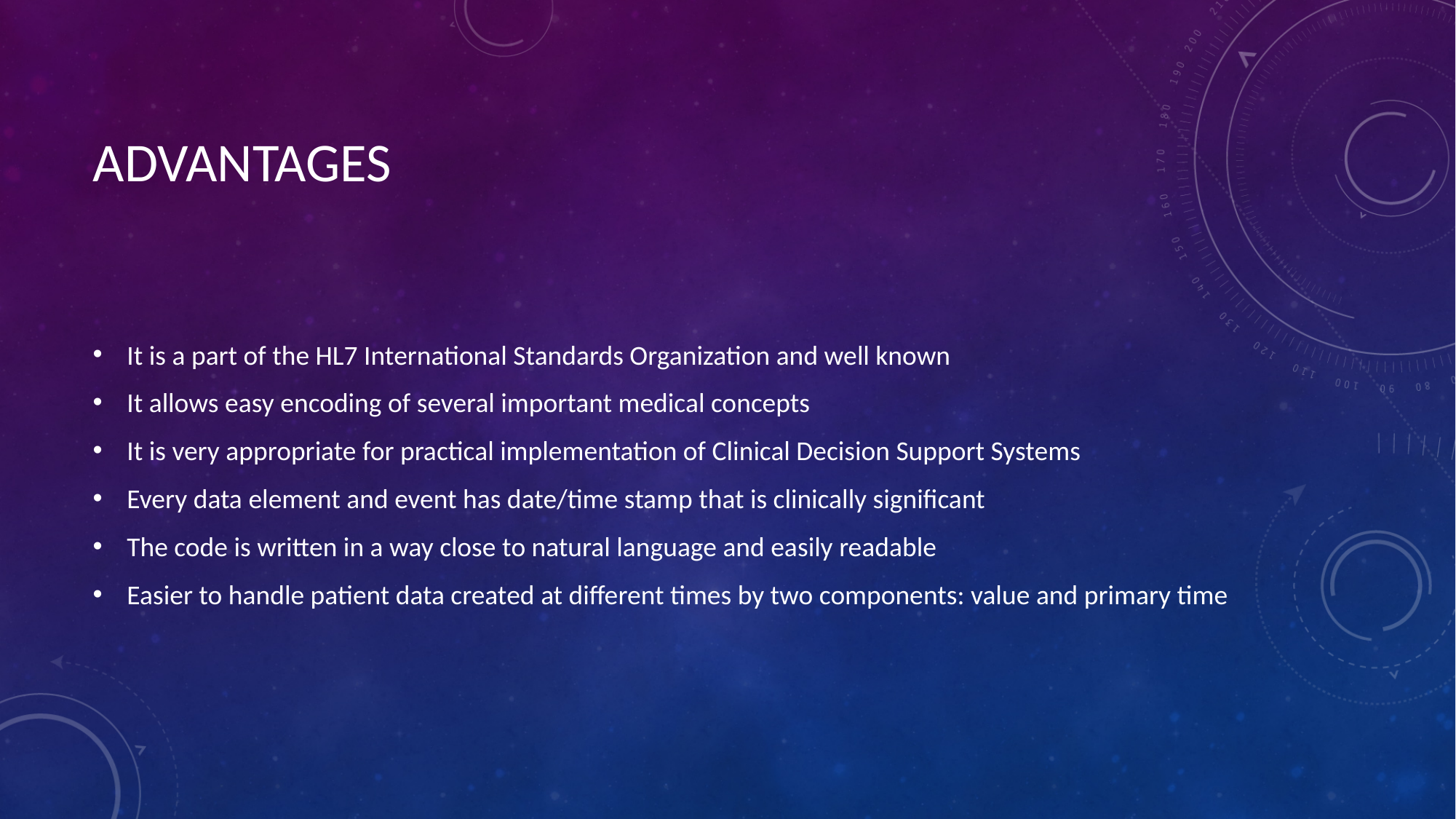

# Advantages
It is a part of the HL7 International Standards Organization and well known
It allows easy encoding of several important medical concepts
It is very appropriate for practical implementation of Clinical Decision Support Systems
Every data element and event has date/time stamp that is clinically significant
The code is written in a way close to natural language and easily readable
Easier to handle patient data created at different times by two components: value and primary time